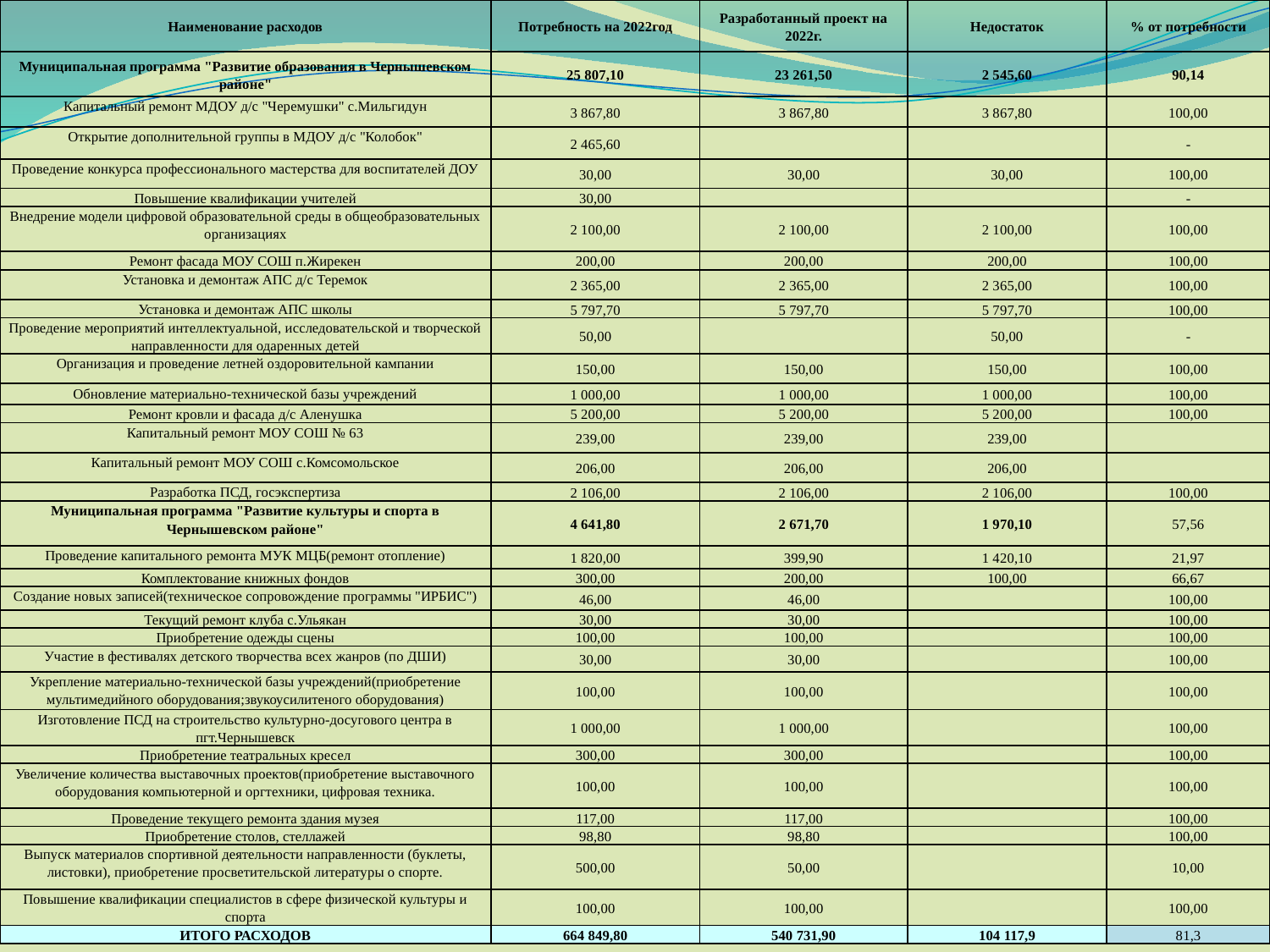

| Наименование расходов | Потребность на 2022год | Разработанный проект на 2022г. | Недостаток | % от потребности |
| --- | --- | --- | --- | --- |
| Муниципальная программа "Развитие образования в Чернышевском районе" | 25 807,10 | 23 261,50 | 2 545,60 | 90,14 |
| Капитальный ремонт МДОУ д/с "Черемушки" с.Мильгидун | 3 867,80 | 3 867,80 | 3 867,80 | 100,00 |
| Открытие дополнительной группы в МДОУ д/с "Колобок" | 2 465,60 |  |  | - |
| Проведение конкурса профессионального мастерства для воспитателей ДОУ | 30,00 | 30,00 | 30,00 | 100,00 |
| Повышение квалификации учителей | 30,00 |  |  | - |
| Внедрение модели цифровой образовательной среды в общеобразовательных организациях | 2 100,00 | 2 100,00 | 2 100,00 | 100,00 |
| Ремонт фасада МОУ СОШ п.Жирекен | 200,00 | 200,00 | 200,00 | 100,00 |
| Установка и демонтаж АПС д/с Теремок | 2 365,00 | 2 365,00 | 2 365,00 | 100,00 |
| Установка и демонтаж АПС школы | 5 797,70 | 5 797,70 | 5 797,70 | 100,00 |
| Проведение мероприятий интеллектуальной, исследовательской и творческой направленности для одаренных детей | 50,00 |  | 50,00 | - |
| Организация и проведение летней оздоровительной кампании | 150,00 | 150,00 | 150,00 | 100,00 |
| Обновление материально-технической базы учреждений | 1 000,00 | 1 000,00 | 1 000,00 | 100,00 |
| Ремонт кровли и фасада д/с Аленушка | 5 200,00 | 5 200,00 | 5 200,00 | 100,00 |
| Капитальный ремонт МОУ СОШ № 63 | 239,00 | 239,00 | 239,00 |  |
| Капитальный ремонт МОУ СОШ с.Комсомольское | 206,00 | 206,00 | 206,00 |  |
| Разработка ПСД, госэкспертиза | 2 106,00 | 2 106,00 | 2 106,00 | 100,00 |
| Муниципальная программа "Развитие культуры и спорта в Чернышевском районе" | 4 641,80 | 2 671,70 | 1 970,10 | 57,56 |
| Проведение капитального ремонта МУК МЦБ(ремонт отопление) | 1 820,00 | 399,90 | 1 420,10 | 21,97 |
| Комплектование книжных фондов | 300,00 | 200,00 | 100,00 | 66,67 |
| Создание новых записей(техническое сопровождение программы "ИРБИС") | 46,00 | 46,00 |  | 100,00 |
| Текущий ремонт клуба с.Ульякан | 30,00 | 30,00 |  | 100,00 |
| Приобретение одежды сцены | 100,00 | 100,00 |  | 100,00 |
| Участие в фестивалях детского творчества всех жанров (по ДШИ) | 30,00 | 30,00 |  | 100,00 |
| Укрепление материально-технической базы учреждений(приобретение мультимедийного оборудования;звукоусилитеного оборудования) | 100,00 | 100,00 |  | 100,00 |
| Изготовление ПСД на строительство культурно-досугового центра в пгт.Чернышевск | 1 000,00 | 1 000,00 |  | 100,00 |
| Приобретение театральных кресел | 300,00 | 300,00 |  | 100,00 |
| Увеличение количества выставочных проектов(приобретение выставочного оборудования компьютерной и оргтехники, цифровая техника. | 100,00 | 100,00 |  | 100,00 |
| Проведение текущего ремонта здания музея | 117,00 | 117,00 |  | 100,00 |
| Приобретение столов, стеллажей | 98,80 | 98,80 |  | 100,00 |
| Выпуск материалов спортивной деятельности направленности (буклеты, листовки), приобретение просветительской литературы о спорте. | 500,00 | 50,00 |  | 10,00 |
| Повышение квалификации специалистов в сфере физической культуры и спорта | 100,00 | 100,00 |  | 100,00 |
| ИТОГО РАСХОДОВ | 664 849,80 | 540 731,90 | 104 117,9 | 81,3 |